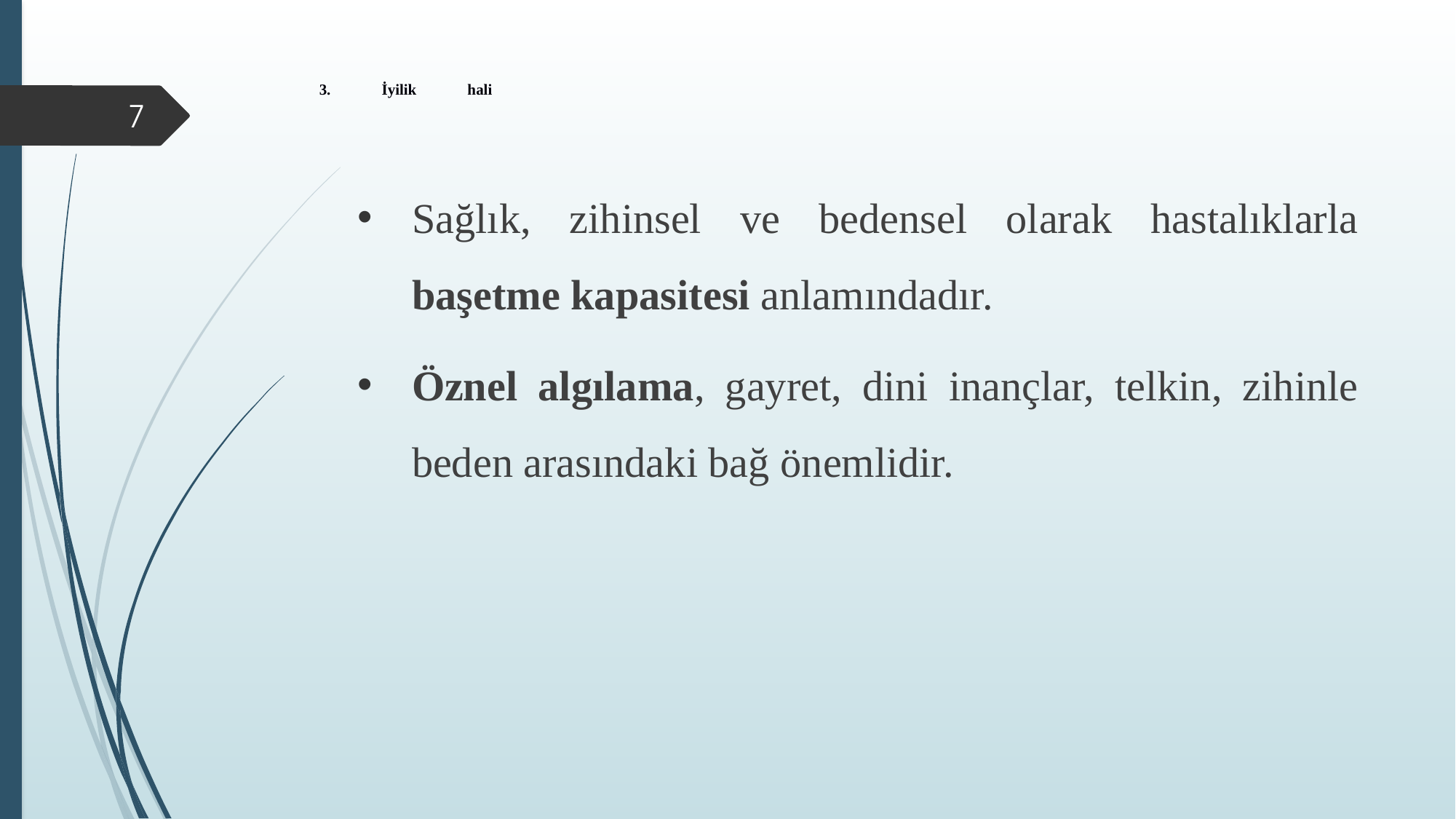

# 3. İyilik hali
7
Sağlık, zihinsel ve bedensel olarak hastalıklarla başetme kapasitesi anlamındadır.
Öznel algılama, gayret, dini inançlar, telkin, zihinle beden arasındaki bağ önemlidir.